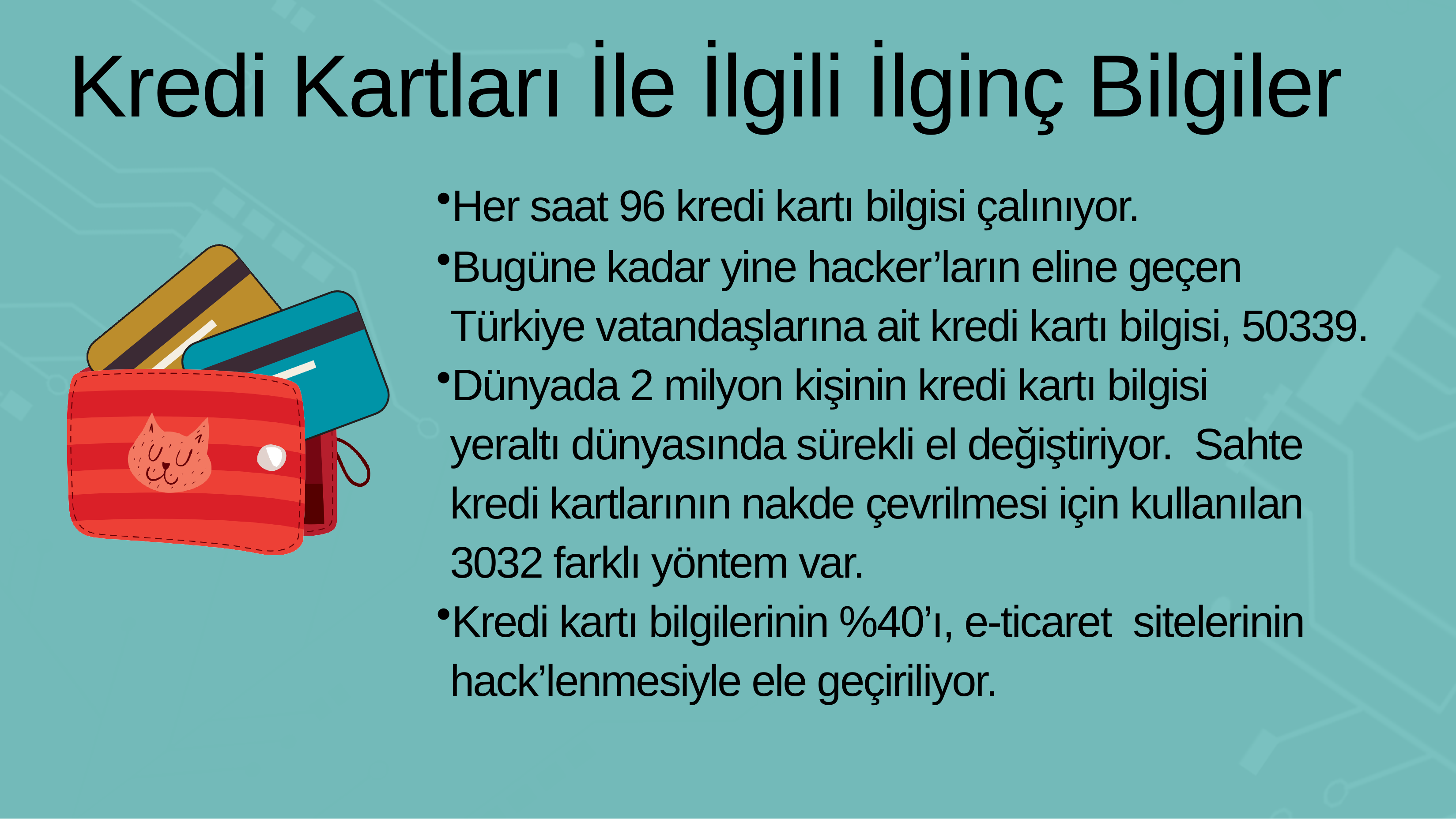

# Kredi Kartları İle İlgili İlginç Bilgiler
Her saat 96 kredi kartı bilgisi çalınıyor.
Bugüne kadar yine hacker’ların eline geçen  Türkiye vatandaşlarına ait kredi kartı bilgisi, 50339.
Dünyada 2 milyon kişinin kredi kartı bilgisi  yeraltı dünyasında sürekli el değiştiriyor.  Sahte kredi kartlarının nakde çevrilmesi için kullanılan 3032 farklı yöntem var.
Kredi kartı bilgilerinin %40’ı, e-ticaret  sitelerinin hack’lenmesiyle ele geçiriliyor.